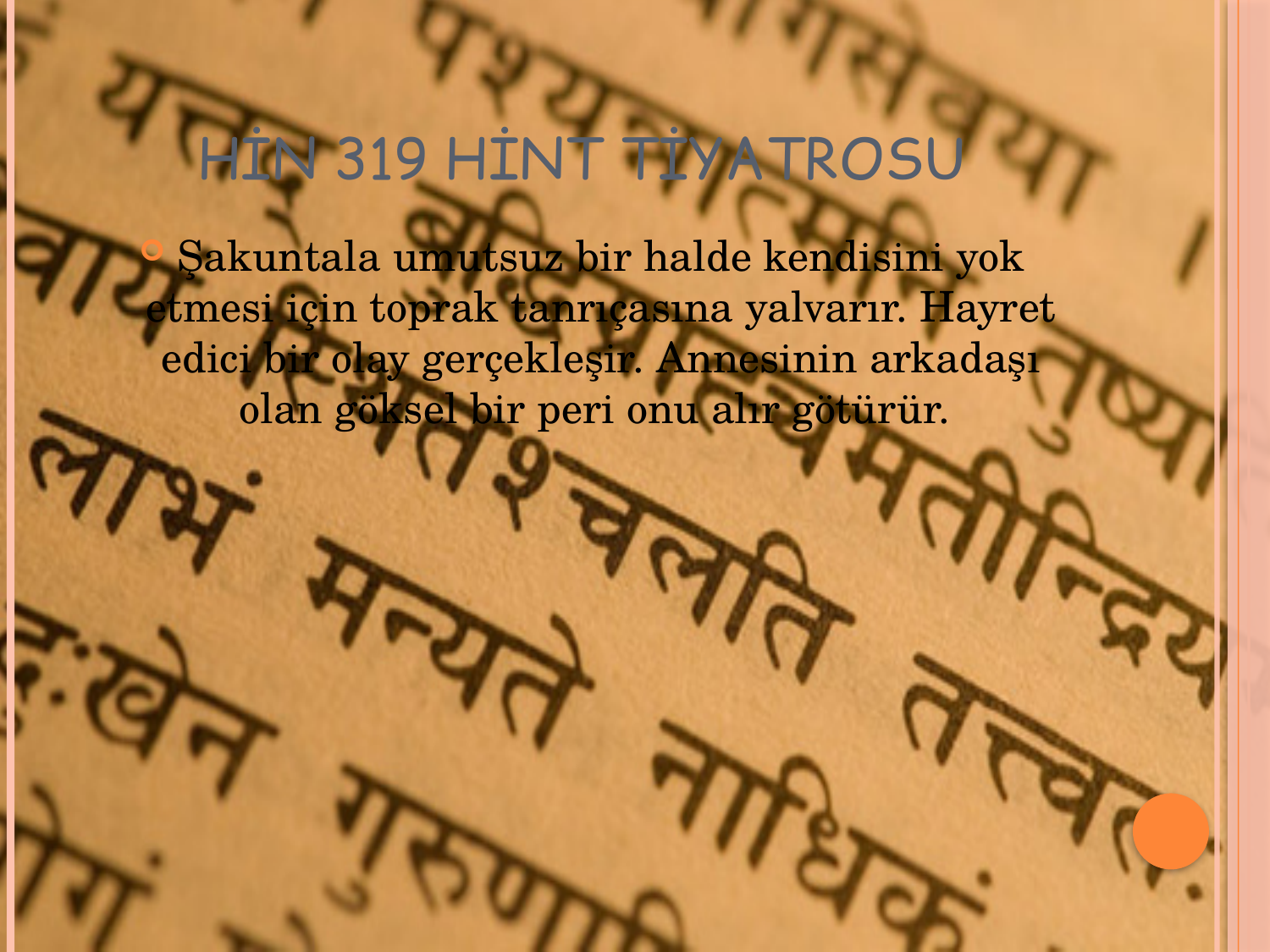

# HİN 319 Hint Tiyatrosu
Şakuntala umutsuz bir halde kendisini yok etmesi için toprak tanrıçasına yalvarır. Hayret edici bir olay gerçekleşir. Annesinin arkadaşı olan göksel bir peri onu alır götürür.